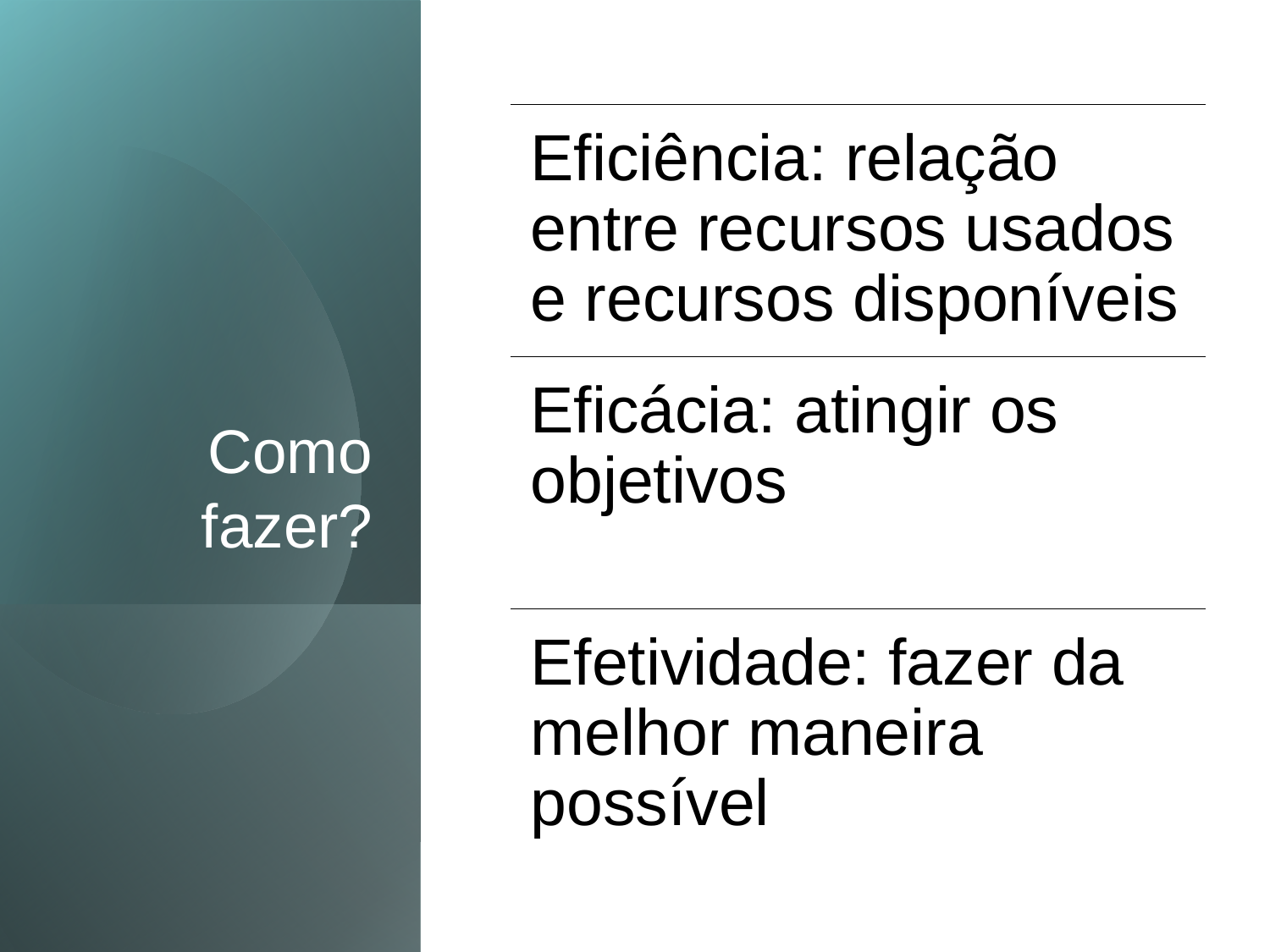

Eficiência: relação entre recursos usados e recursos disponíveis

Eficácia: atingir os objetivos

Efetividade: fazer da melhor maneira possível

# Como fazer?